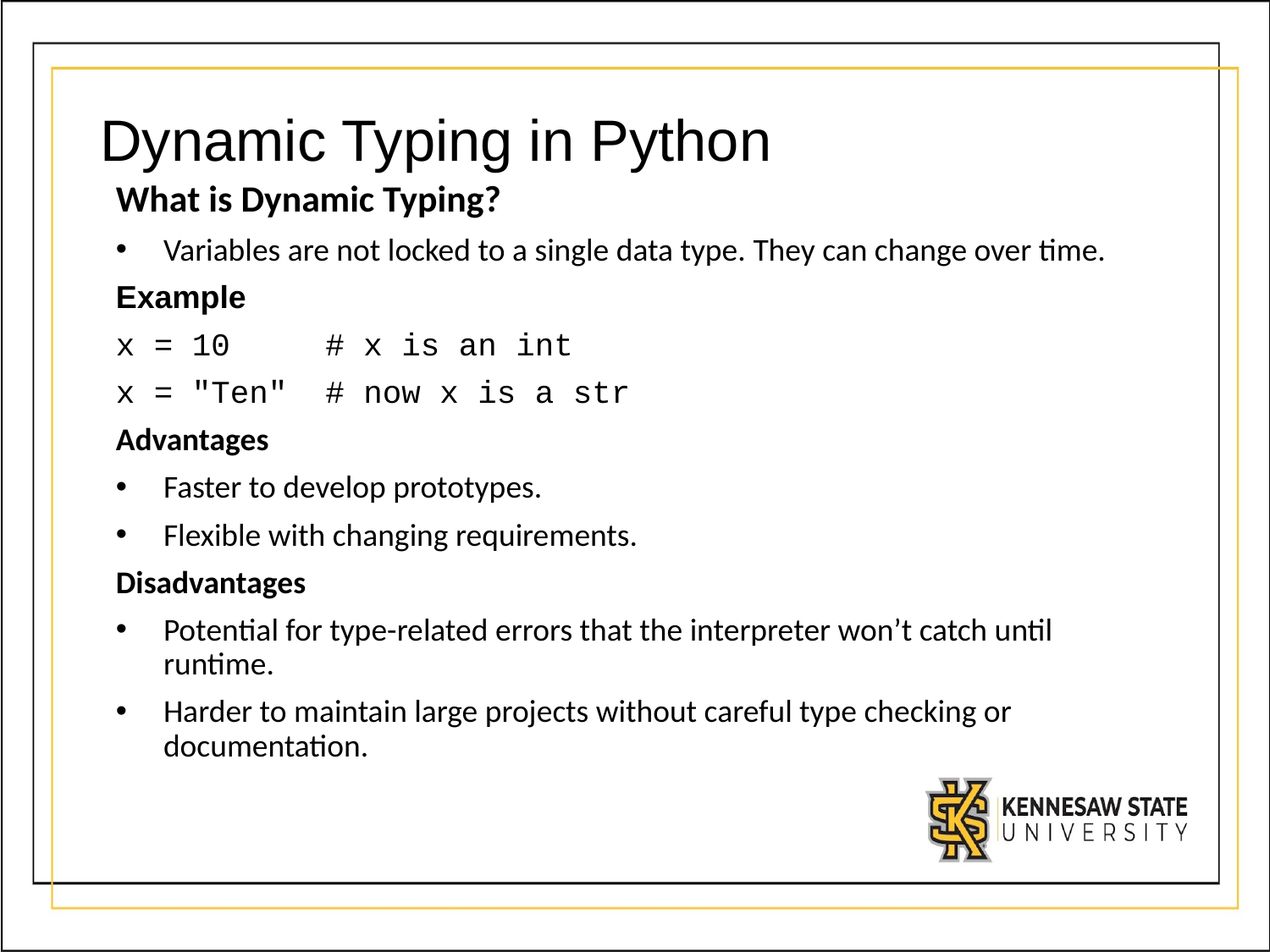

# Dynamic Typing in Python
What is Dynamic Typing?
Variables are not locked to a single data type. They can change over time.
Example
x = 10     # x is an int
x = "Ten"  # now x is a str
Advantages
Faster to develop prototypes.
Flexible with changing requirements.
Disadvantages
Potential for type-related errors that the interpreter won’t catch until runtime.
Harder to maintain large projects without careful type checking or documentation.